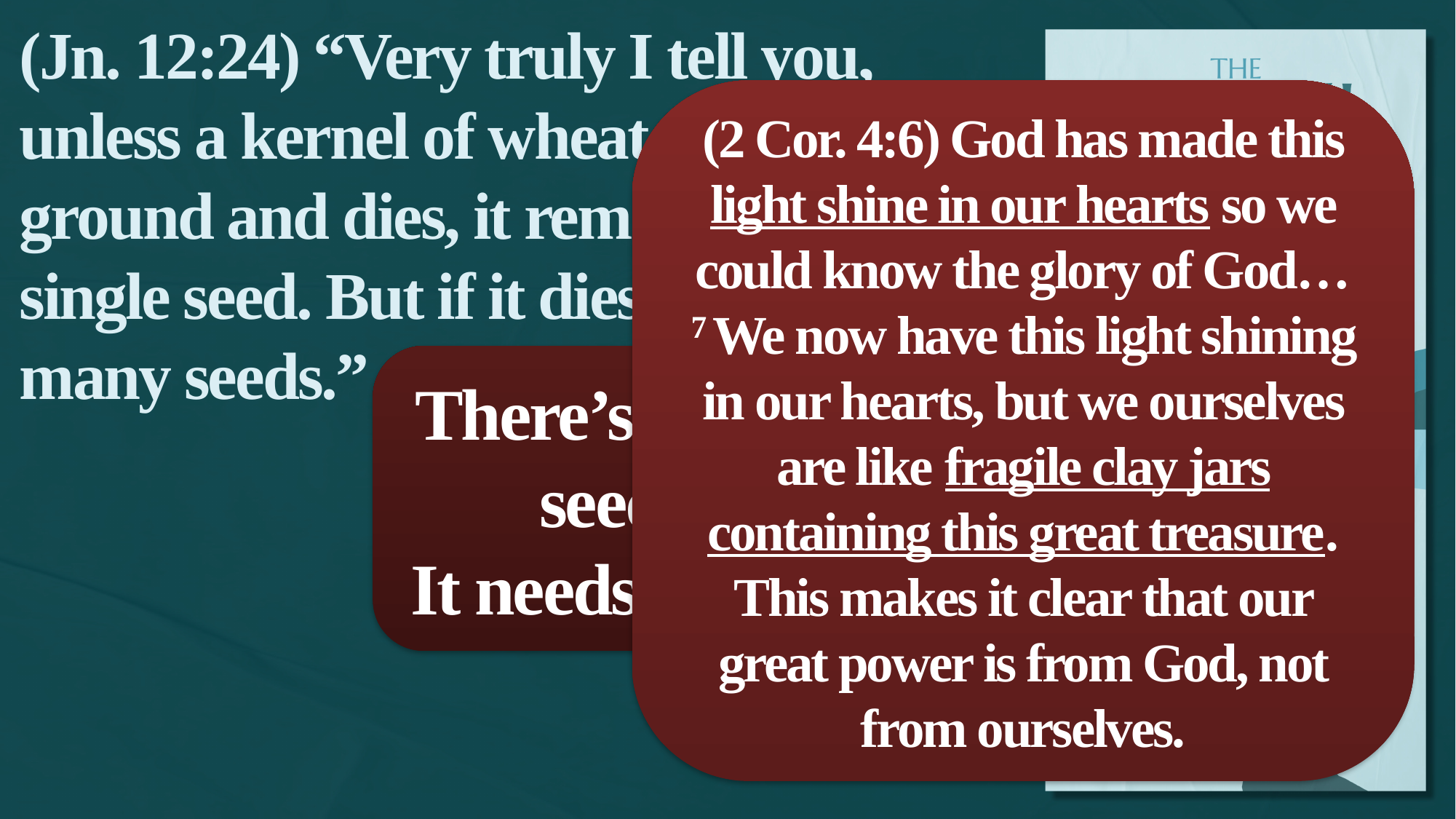

(Jn. 12:24) “Very truly I tell you, unless a kernel of wheat falls to the ground and dies, it remains only a single seed. But if it dies, it produces many seeds.”
(2 Cor. 4:6) God has made this light shine in our hearts so we could know the glory of God…
7 We now have this light shining in our hearts, but we ourselves are like fragile clay jars containing this great treasure.
This makes it clear that our great power is from God, not from ourselves.
There’s only one way for a seed to bear fruit:
It needs to be broken open.